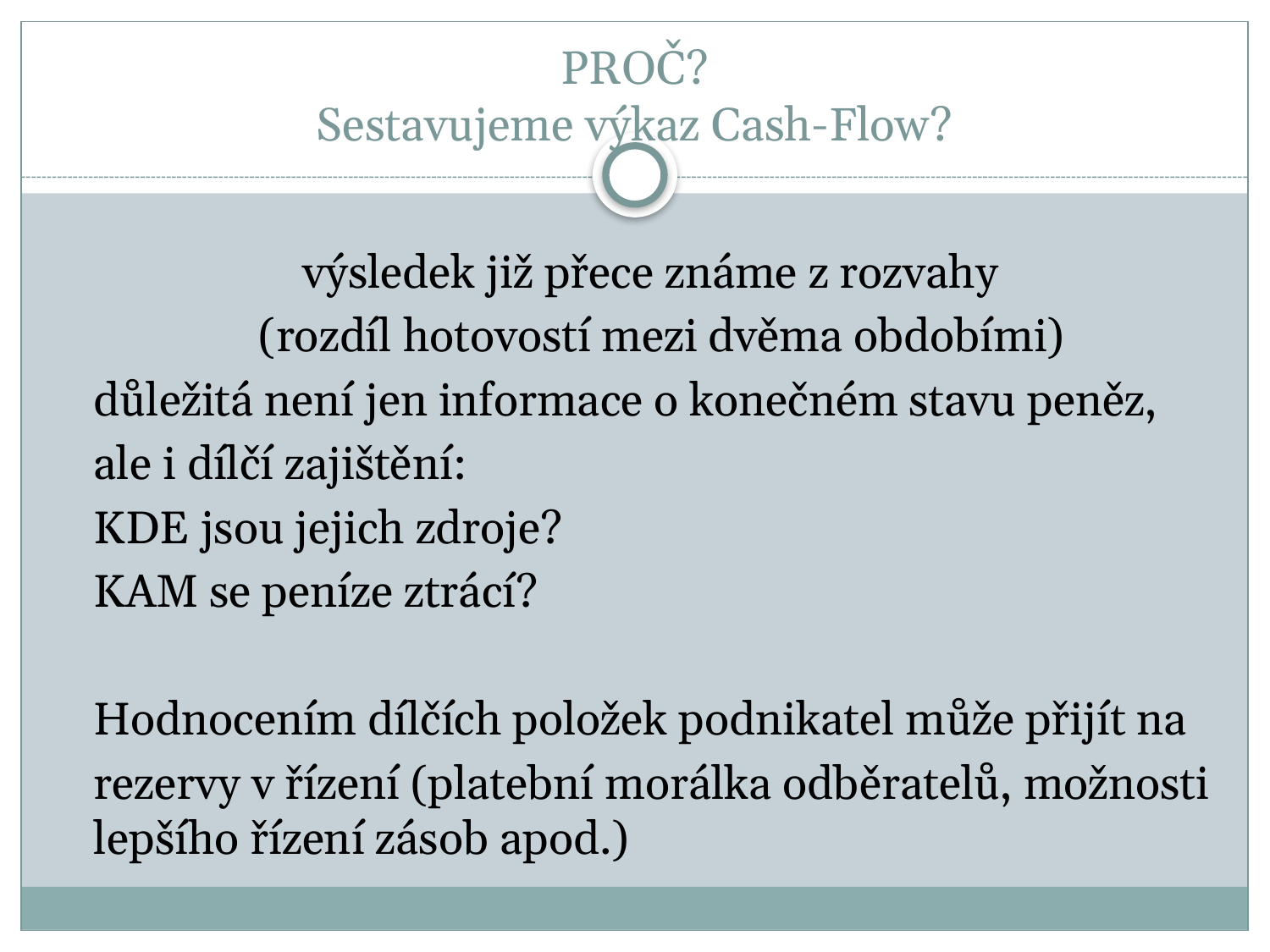

# PROČ? Sestavujeme výkaz Cash-Flow?
                   výsledek již přece známe z rozvahy
               (rozdíl hotovostí mezi dvěma obdobími)
důležitá není jen informace o konečném stavu peněz,
ale i dílčí zajištění:
KDE jsou jejich zdroje?
KAM se peníze ztrácí?

Hodnocením dílčích položek podnikatel může přijít na
rezervy v řízení (platební morálka odběratelů, možnosti lepšího řízení zásob apod.)